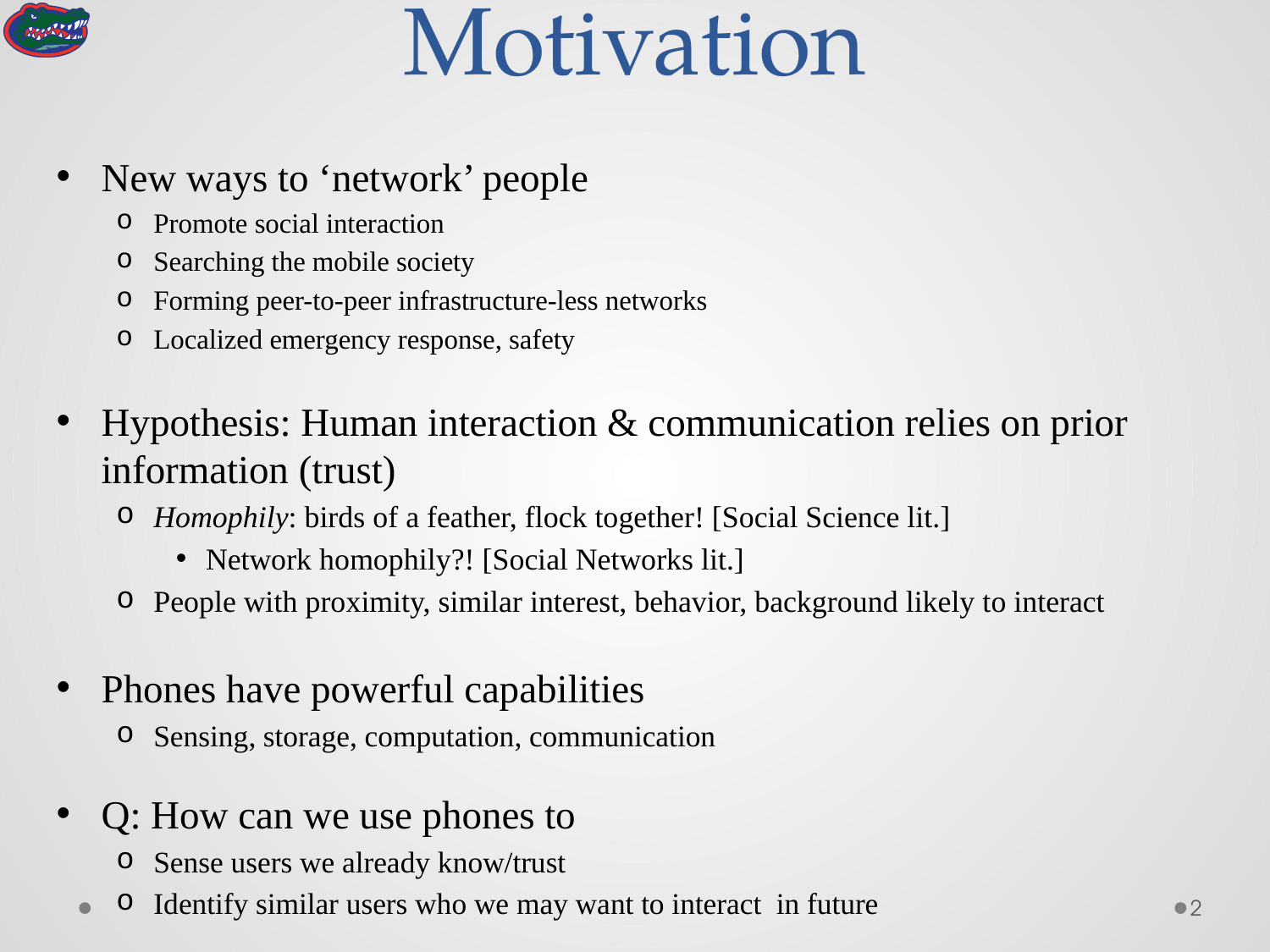

# Motivation

New ways to ‘network’ people
Promote social interaction
Searching the mobile society
Forming peer-to-peer infrastructure-less networks
Localized emergency response, safety
Hypothesis: Human interaction & communication relies on prior information (trust)
Homophily: birds of a feather, flock together! [Social Science lit.]
Network homophily?! [Social Networks lit.]
People with proximity, similar interest, behavior, background likely to interact
Phones have powerful capabilities
Sensing, storage, computation, communication

Q: How can we use phones to
Sense users we already know/trust
Identify similar users who we may want to interact  in future
2